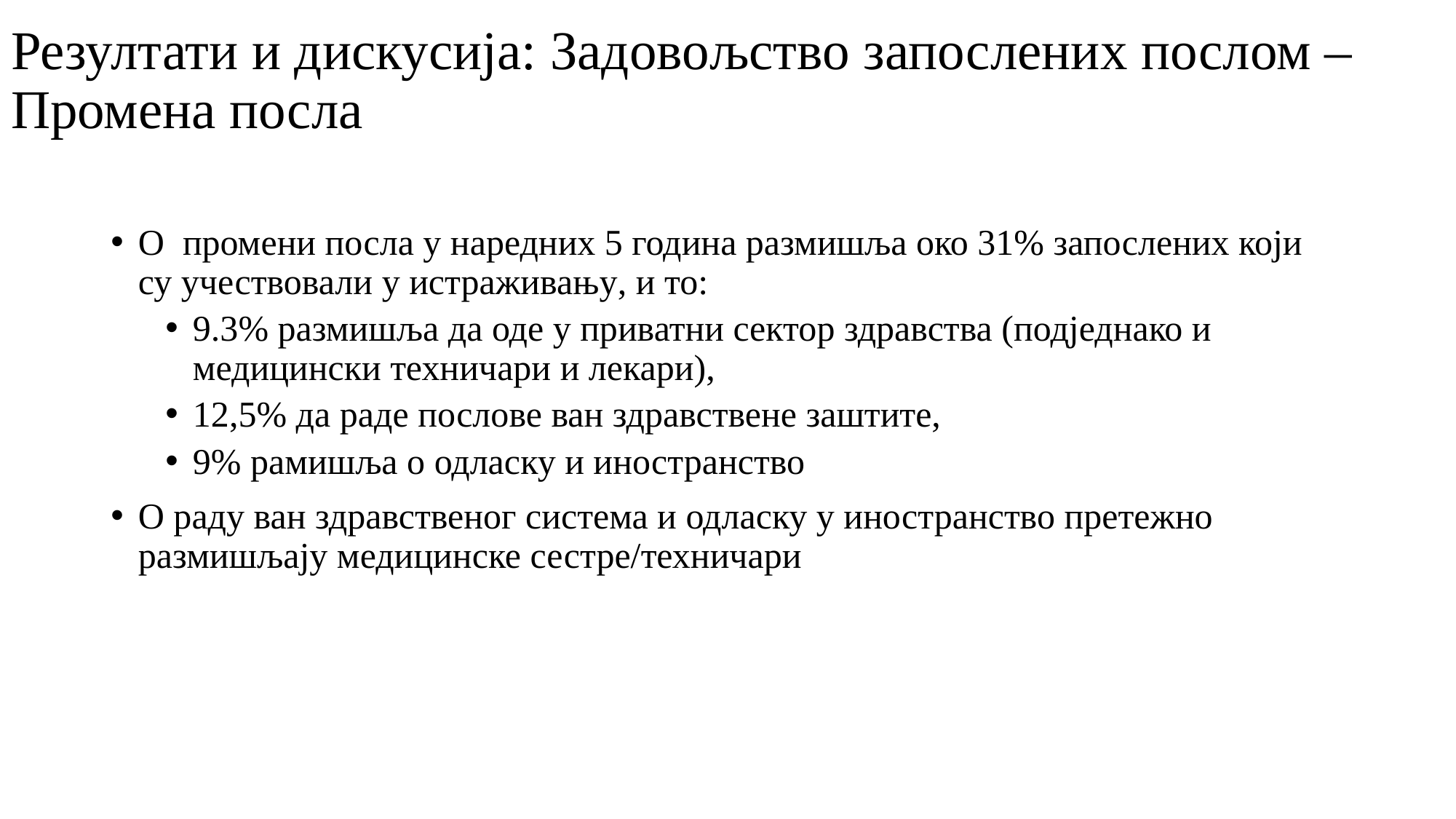

# Резултати и дискусија: Задовољство запослених послом – Промена посла
O  промени посла у наредних 5 година размишља око 31% запослених који су учествовали у истраживању, и то:
9.3% размишља да оде у приватни сектор здравства (подједнако и медицински техничари и лекари),
12,5% да раде послове ван здравствене заштите,
9% рамишља о одласку и иностранство
О раду ван здравственог система и одласку у иностранство претежно размишљају медицинске сестре/техничари